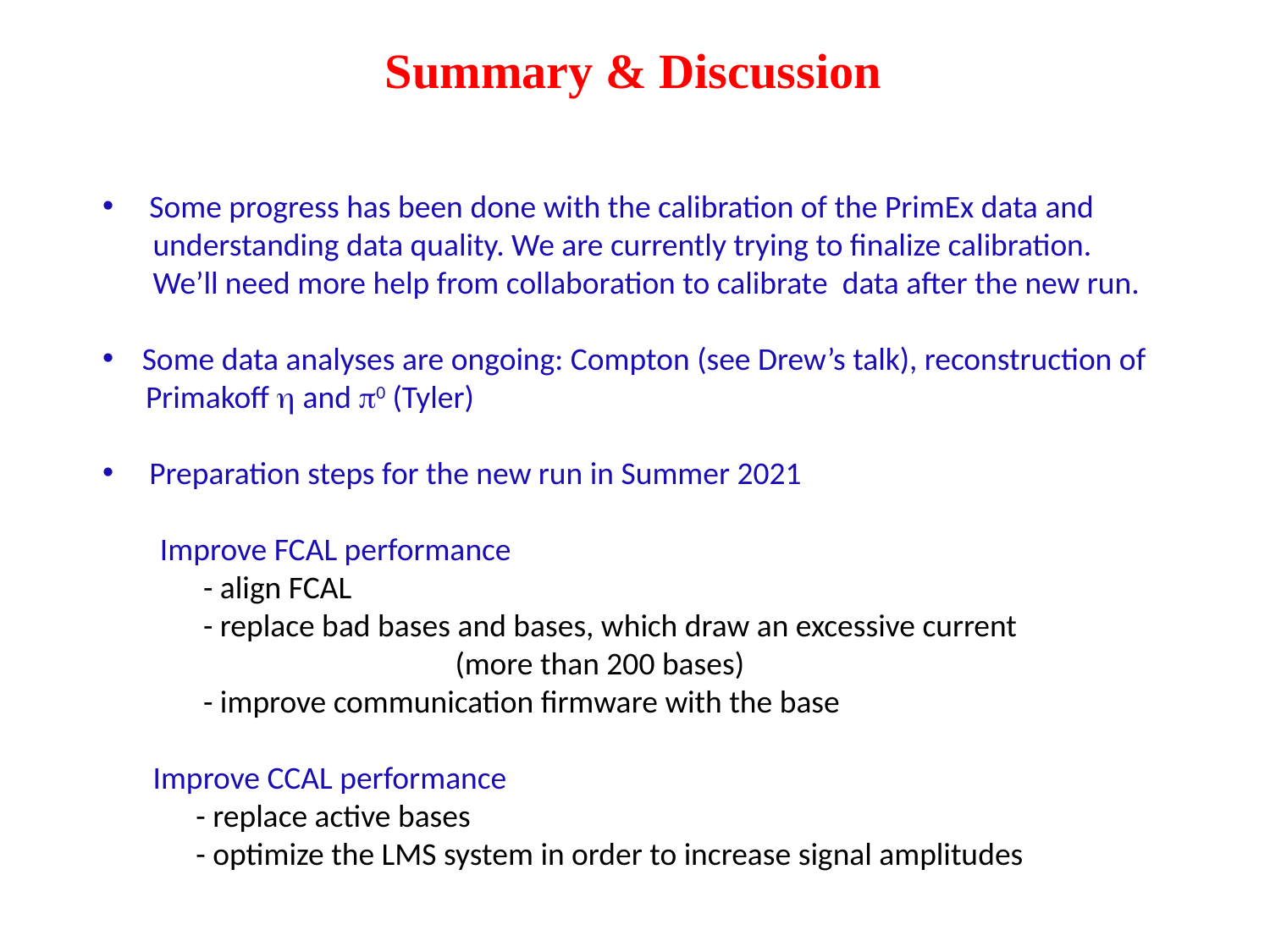

Summary & Discussion
 Some progress has been done with the calibration of the PrimEx data and
       understanding data quality. We are currently trying to finalize calibration.
       We’ll need more help from collaboration to calibrate  data after the new run.

Some data analyses are ongoing: Compton (see Drew’s talk), reconstruction of
      Primakoff η and π0 (Tyler)

 Preparation steps for the new run in Summer 2021

        Improve FCAL performance
              - align FCAL
              - replace bad bases and bases, which draw an excessive current
                                                 (more than 200 bases)
              - improve communication firmware with the base

       Improve CCAL performance
             - replace active bases
             - optimize the LMS system in order to increase signal amplitudes